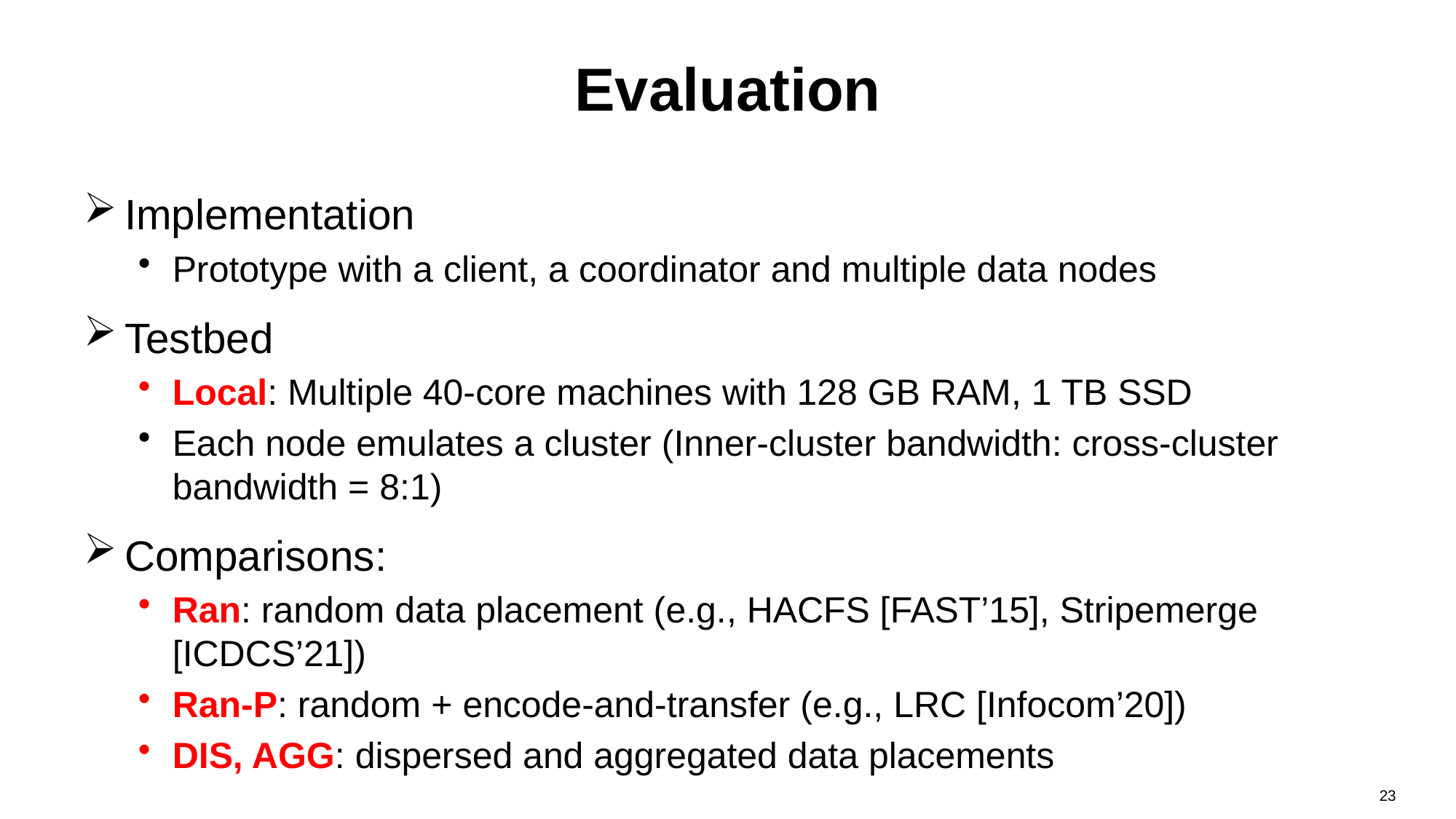

# Evaluation
Implementation
Prototype with a client, a coordinator and multiple data nodes
Testbed
Local: Multiple 40-core machines with 128 GB RAM, 1 TB SSD
Each node emulates a cluster (Inner-cluster bandwidth: cross-cluster bandwidth = 8:1)
Comparisons:
Ran: random data placement (e.g., HACFS [FAST’15], Stripemerge [ICDCS’21])
Ran-P: random + encode-and-transfer (e.g., LRC [Infocom’20])
DIS, AGG: dispersed and aggregated data placements
23